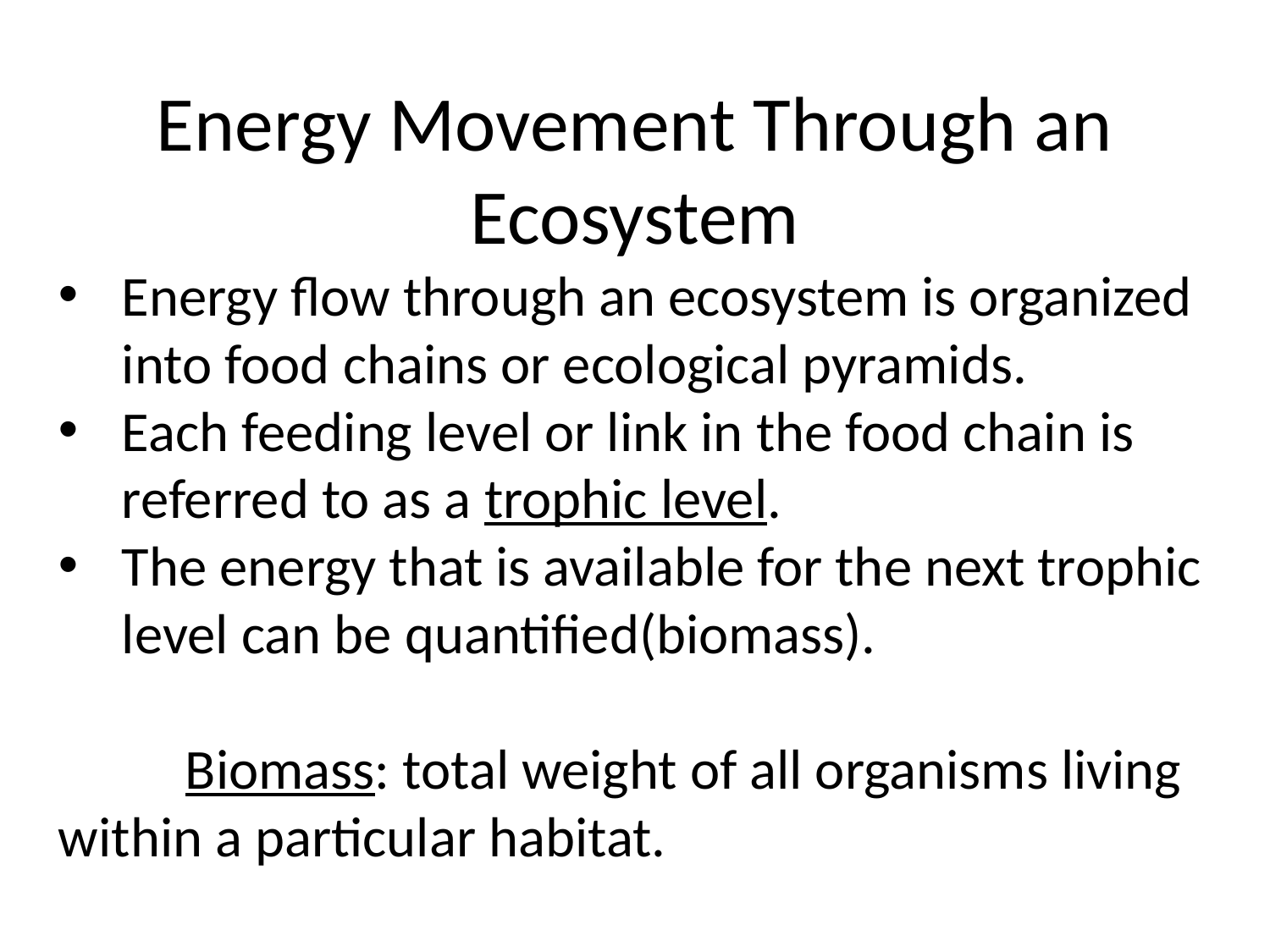

Energy Movement Through an Ecosystem
Energy flow through an ecosystem is organized into food chains or ecological pyramids.
Each feeding level or link in the food chain is referred to as a trophic level.
The energy that is available for the next trophic level can be quantified(biomass).

	Biomass: total weight of all organisms living 	within a particular habitat.